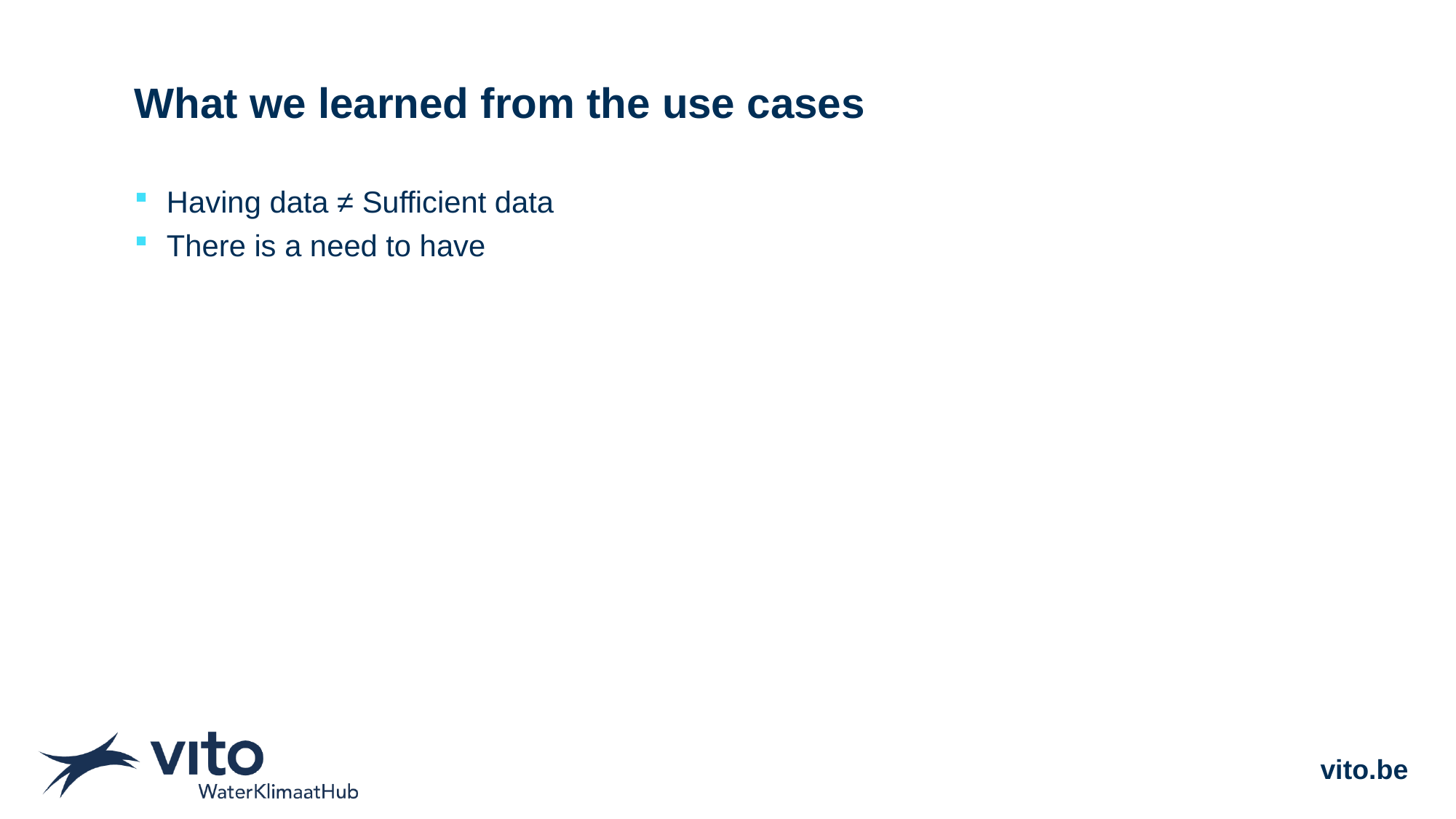

# What we learned from the use cases
Having data ≠ Sufficient data
There is a need to have